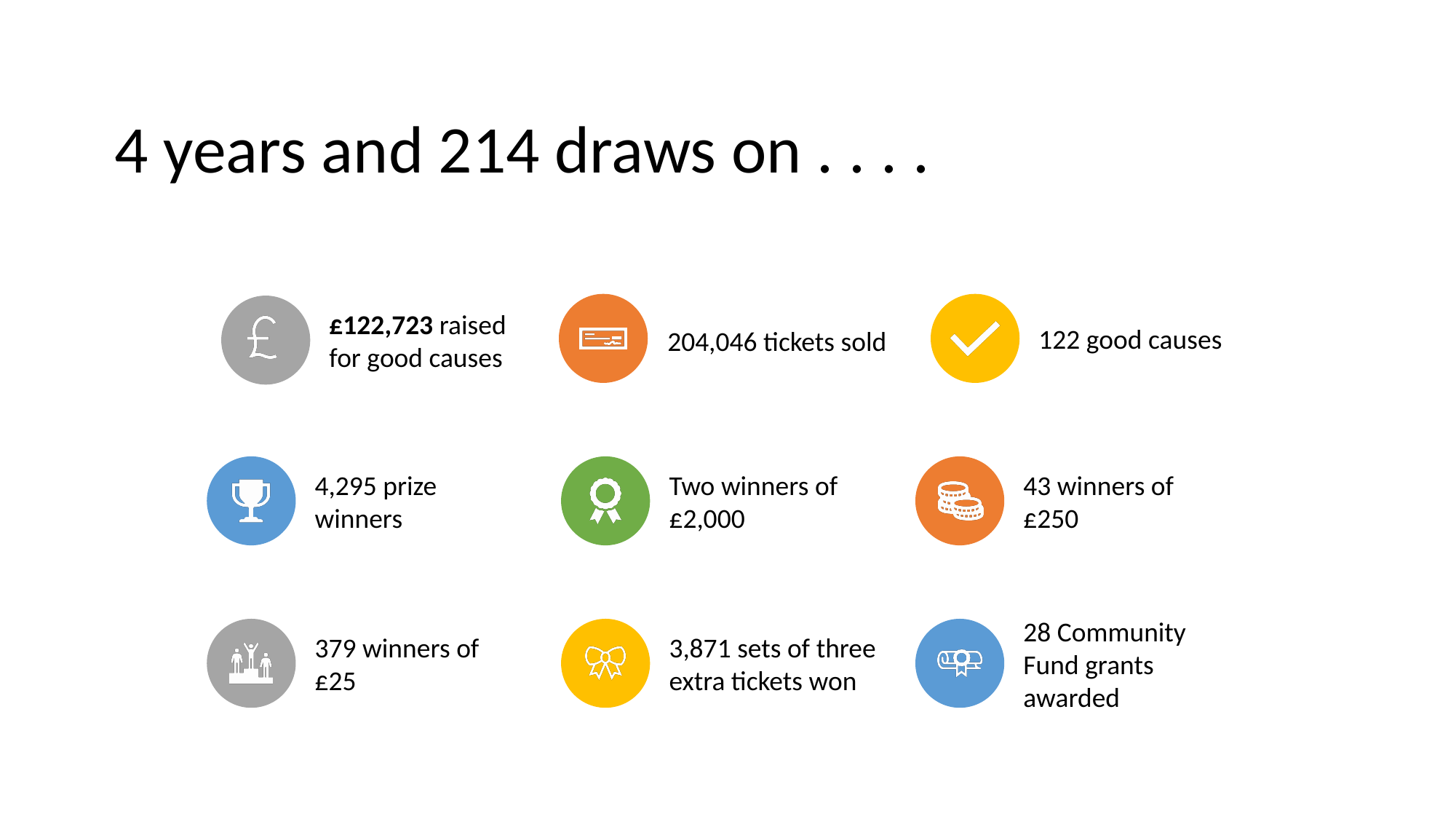

# 4 years and 214 draws on . . . .
204,046 tickets sold
£122,723 raised for good causes
122 good causes
4,295 prize winners
Two winners of £2,000
43 winners of £250
379 winners of £25
3,871 sets of three extra tickets won
28 Community Fund grants awarded